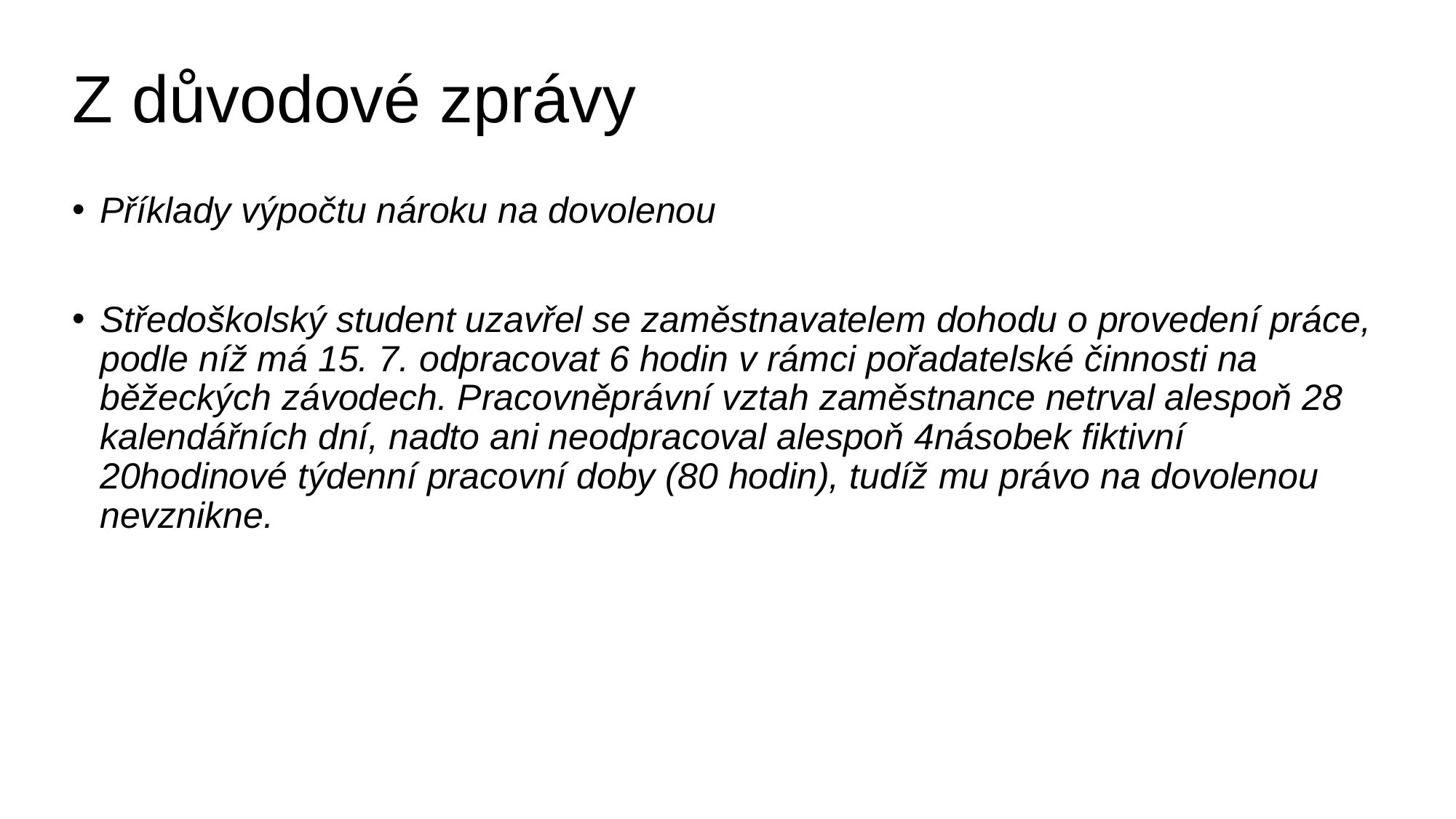

# Z důvodové zprávy
Příklady výpočtu nároku na dovolenou

Středoškolský student uzavřel se zaměstnavatelem dohodu o provedení práce, podle níž má 15. 7. odpracovat 6 hodin v rámci pořadatelské činnosti na běžeckých závodech. Pracovněprávní vztah zaměstnance netrval alespoň 28 kalendářních dní, nadto ani neodpracoval alespoň 4násobek fiktivní 20hodinové týdenní pracovní doby (80 hodin), tudíž mu právo na dovolenou nevznikne.